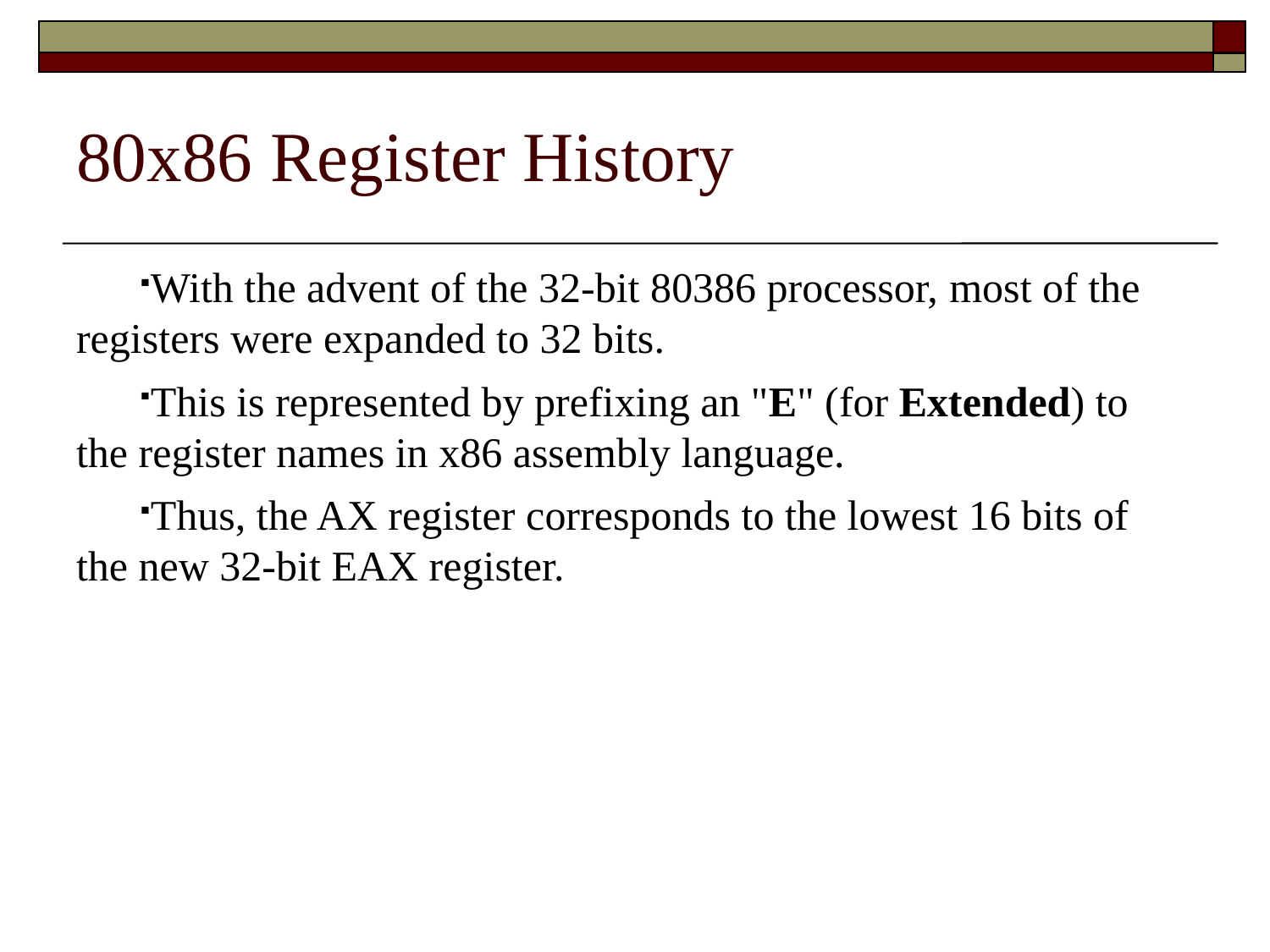

80x86 Register History
With the advent of the 32-bit 80386 processor, most of the registers were expanded to 32 bits.
This is represented by prefixing an "E" (for Extended) to the register names in x86 assembly language.
Thus, the AX register corresponds to the lowest 16 bits of the new 32-bit EAX register.